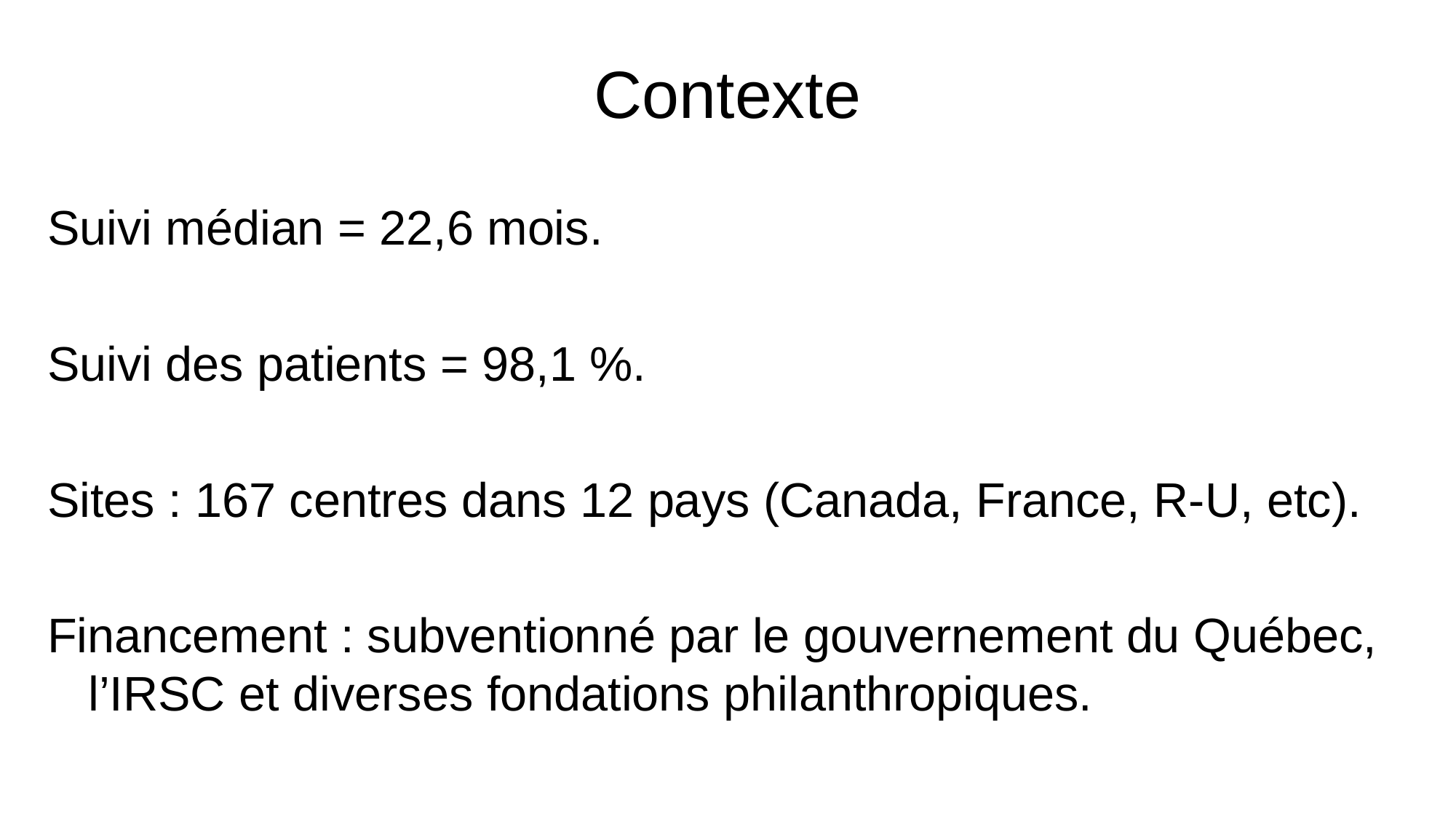

# Contexte
Suivi médian = 22,6 mois.

Suivi des patients = 98,1 %.

Sites : 167 centres dans 12 pays (Canada, France, R-U, etc).

Financement : subventionné par le gouvernement du Québec, l’IRSC et diverses fondations philanthropiques.